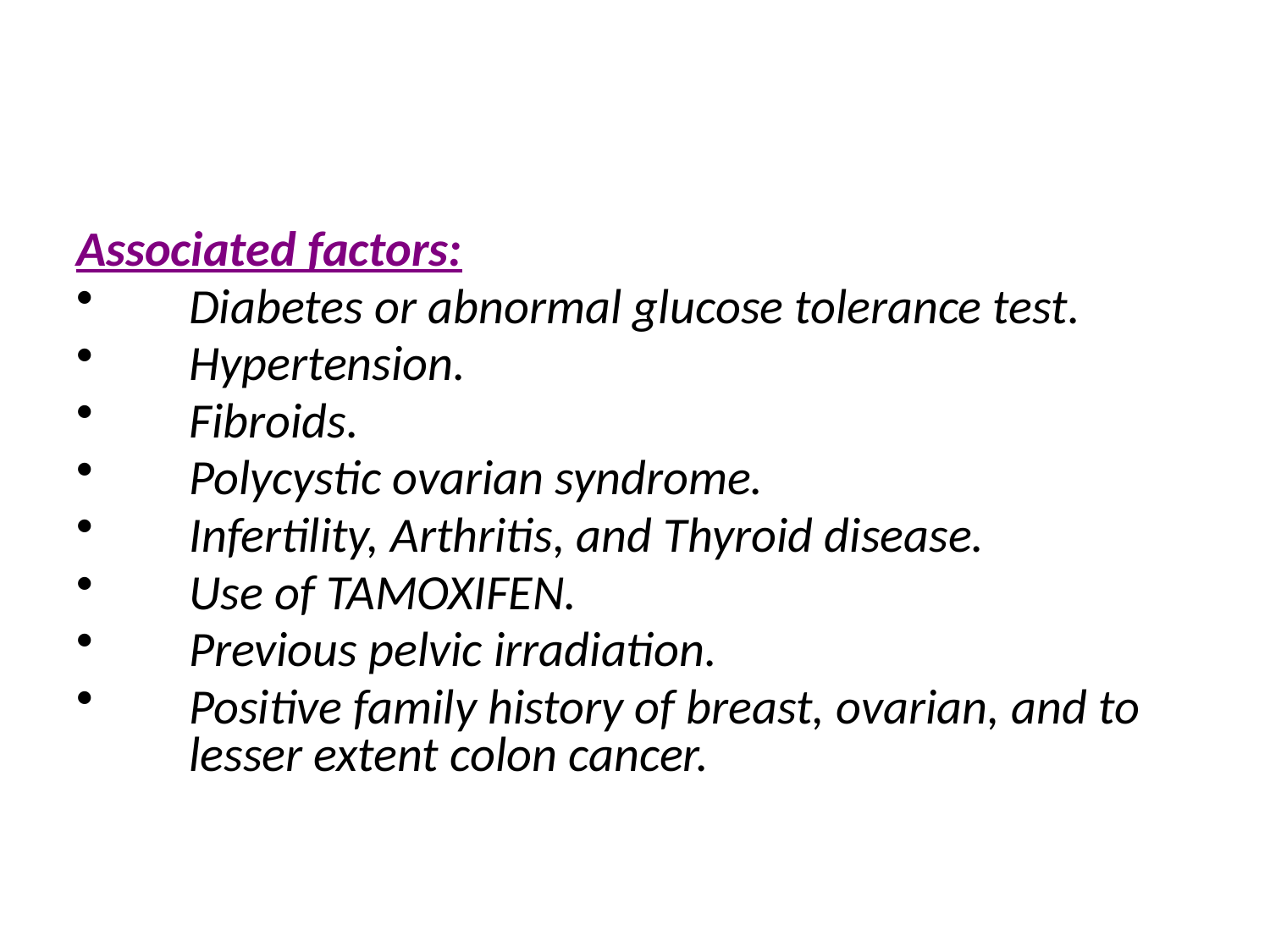

Associated factors:
Diabetes or abnormal glucose tolerance test.
Hypertension.
Fibroids.
Polycystic ovarian syndrome.
Infertility, Arthritis, and Thyroid disease.
Use of TAMOXIFEN.
Previous pelvic irradiation.
Positive family history of breast, ovarian, and to lesser extent colon cancer.